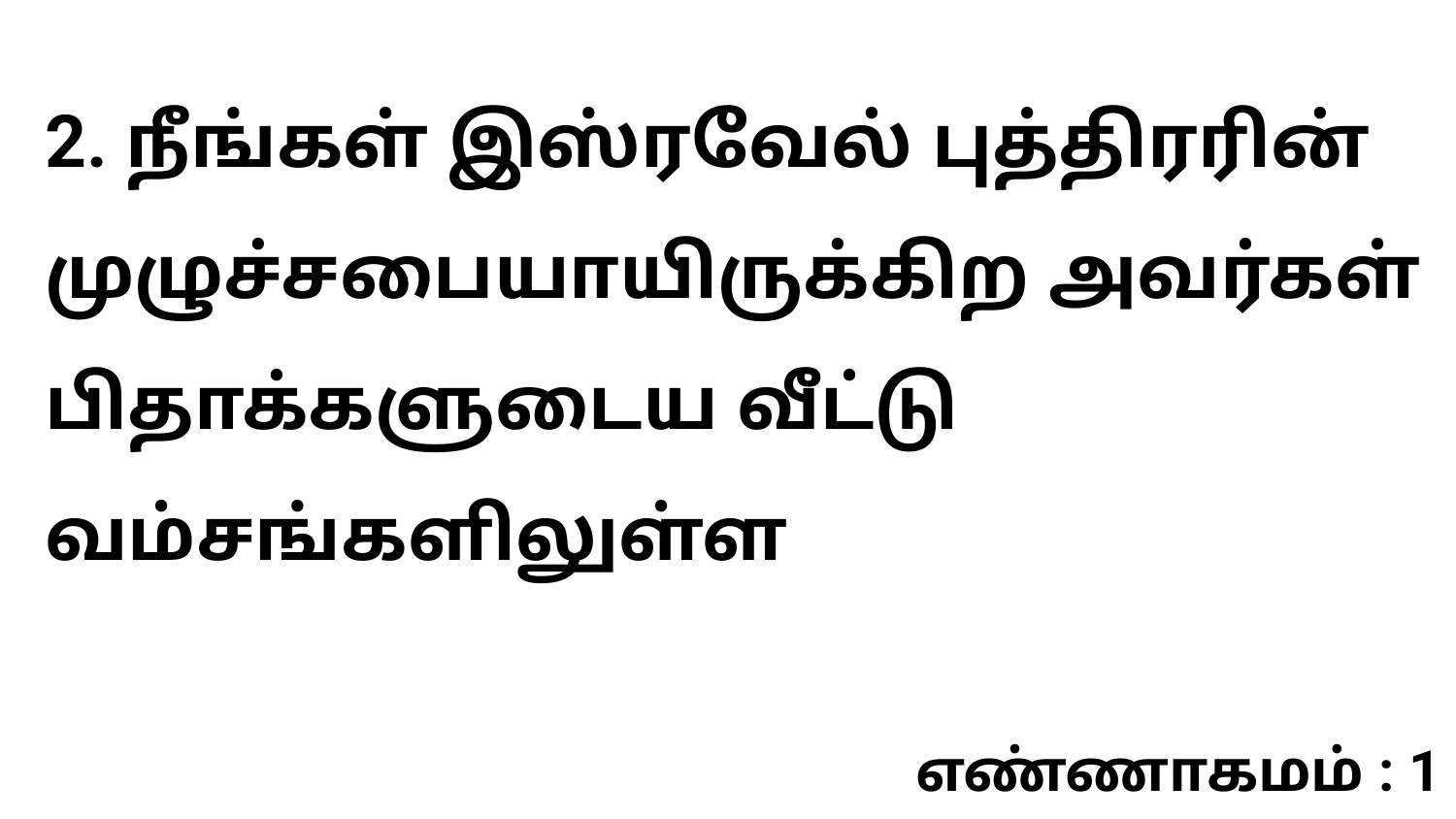

2. நீங்கள் இஸ்ரவேல் புத்திரரின் முழுச்சபையாயிருக்கிற அவர்கள் பிதாக்களுடைய வீட்டு வம்சங்களிலுள்ள
எண்ணாகமம் : 1